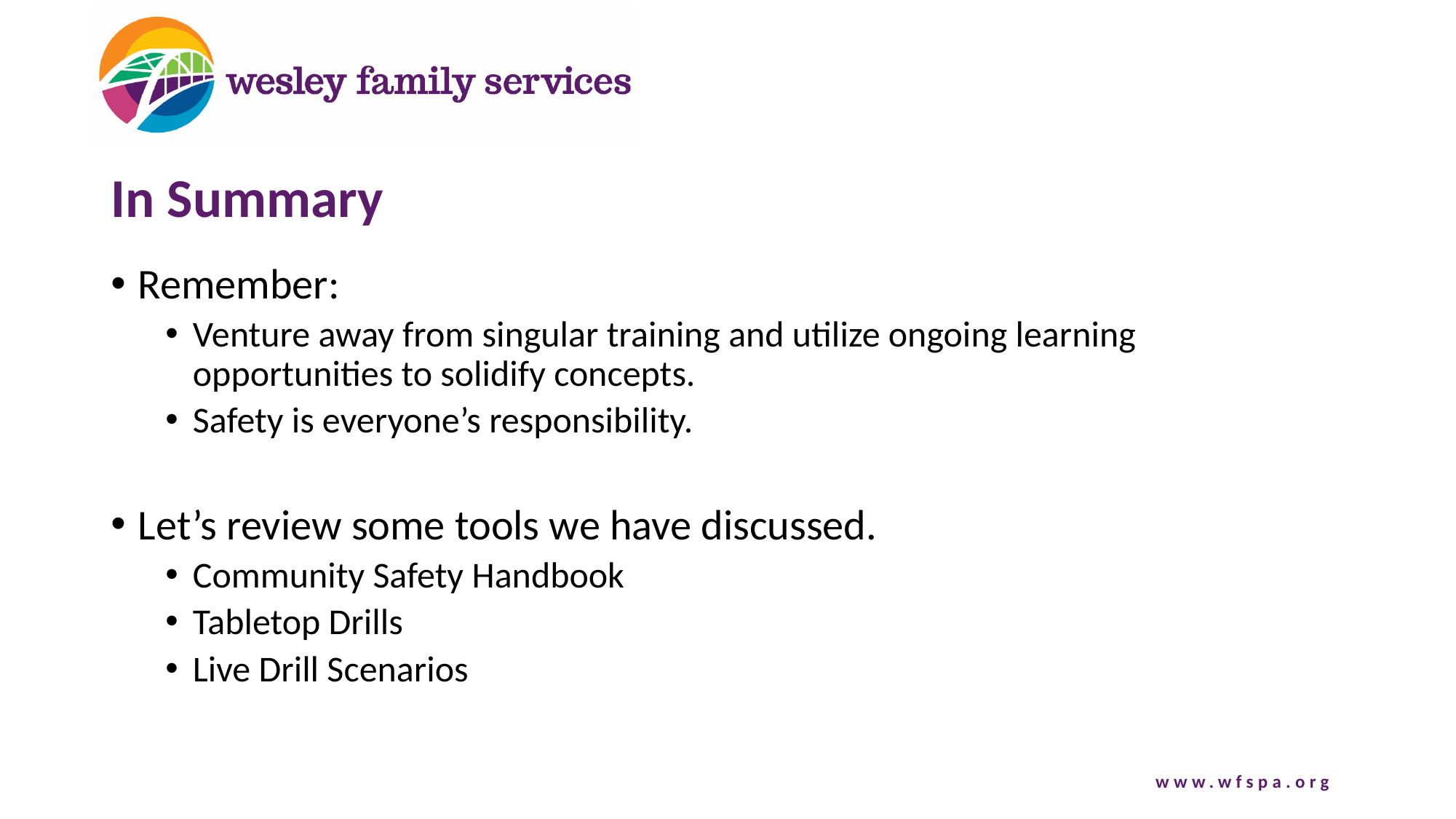

# In Summary
Remember:
Venture away from singular training and utilize ongoing learning opportunities to solidify concepts.
Safety is everyone’s responsibility.

Let’s review some tools we have discussed.
Community Safety Handbook
Tabletop Drills
Live Drill Scenarios